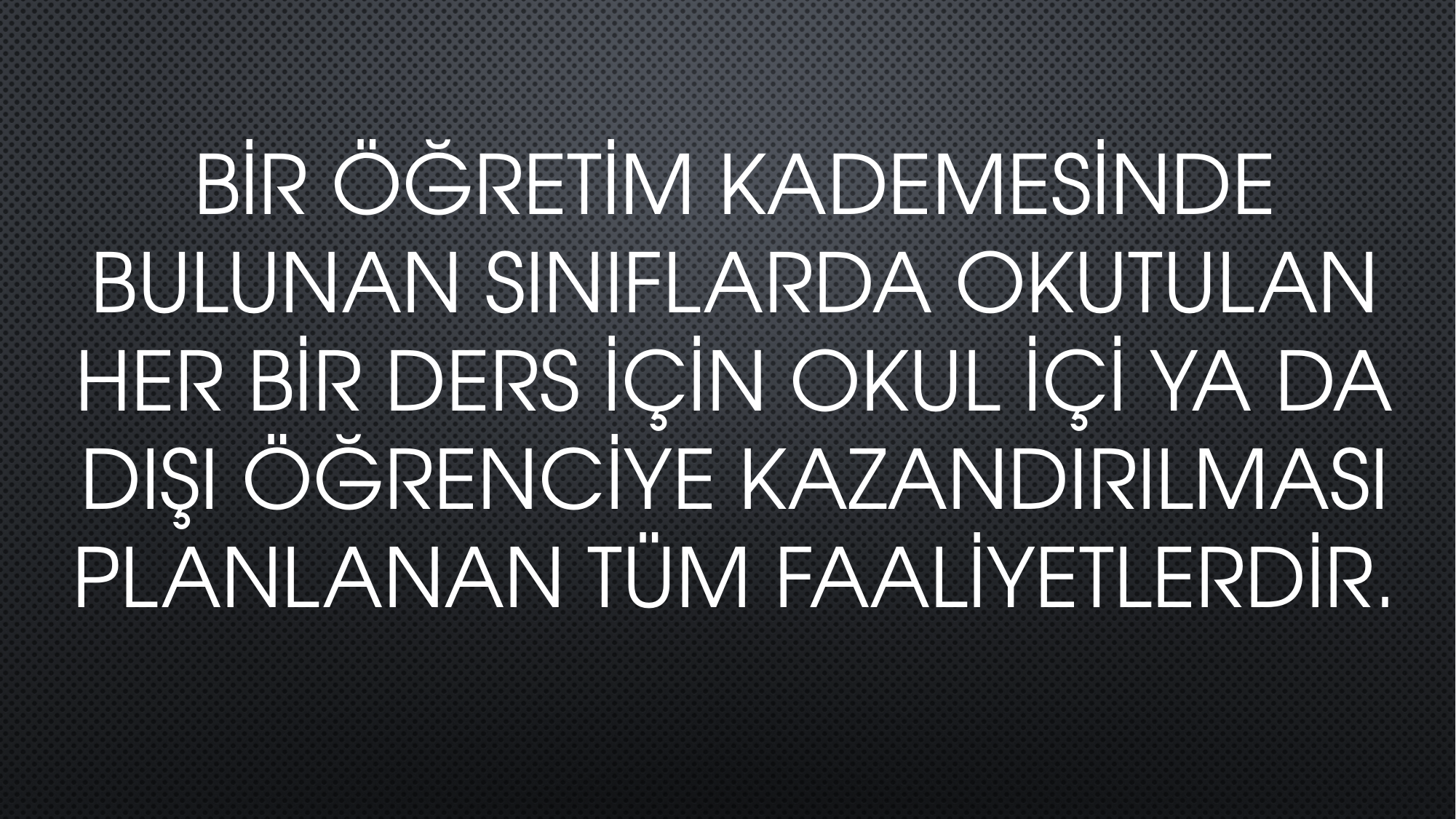

BİR ÖĞRETİM KADEMESİNDE BULUNAN SINIFLARDA OKUTULAN HER BİR DERS İÇİN OKUL İÇİ YA DA DIŞI ÖĞRENCİYE KAZANDIRILMASI PLANLANAN TÜM FAALİYETLERDİR.